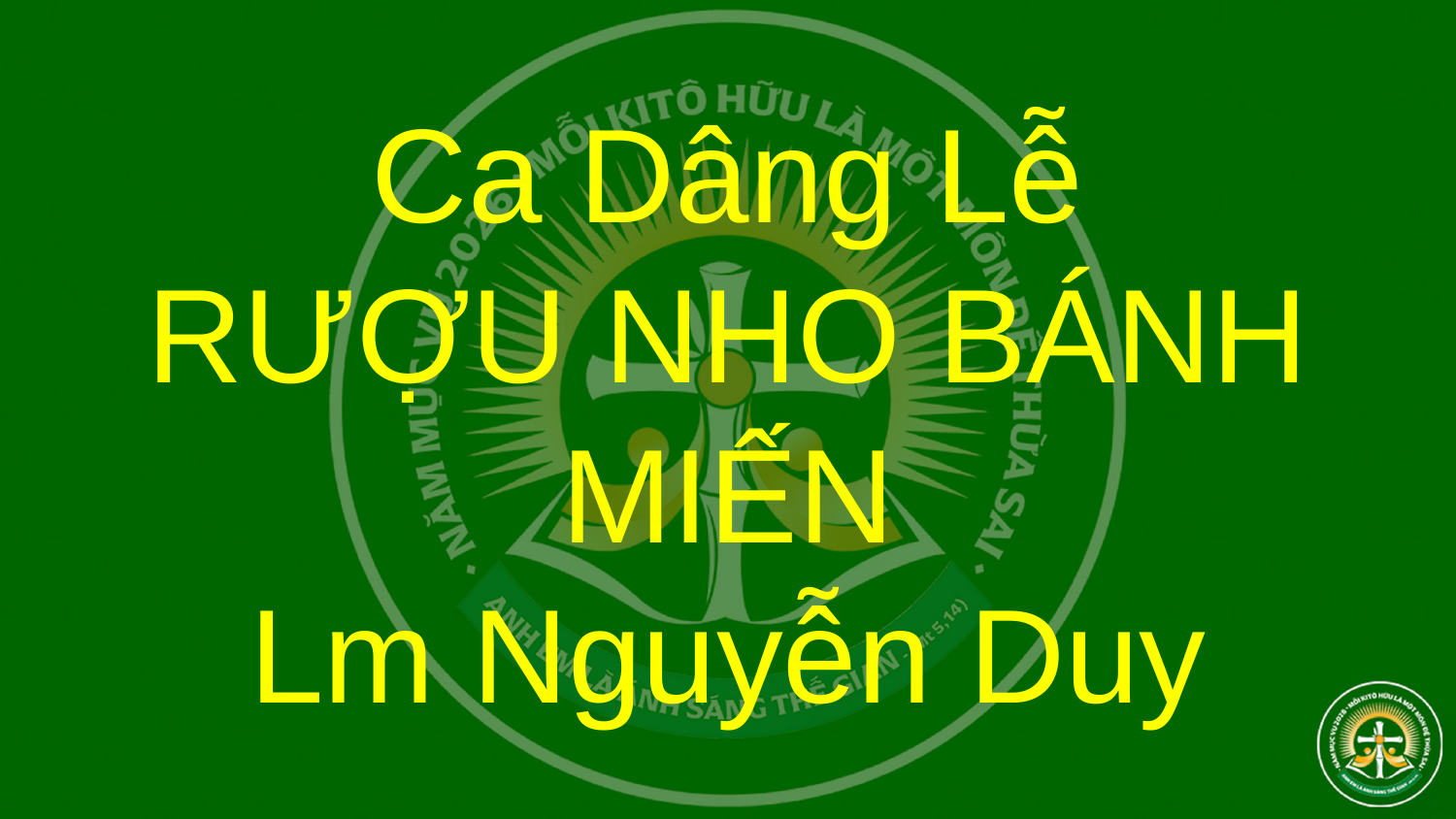

# Ca Dâng Lễ RƯỢU NHO BÁNH MIẾN Lm Nguyễn Duy